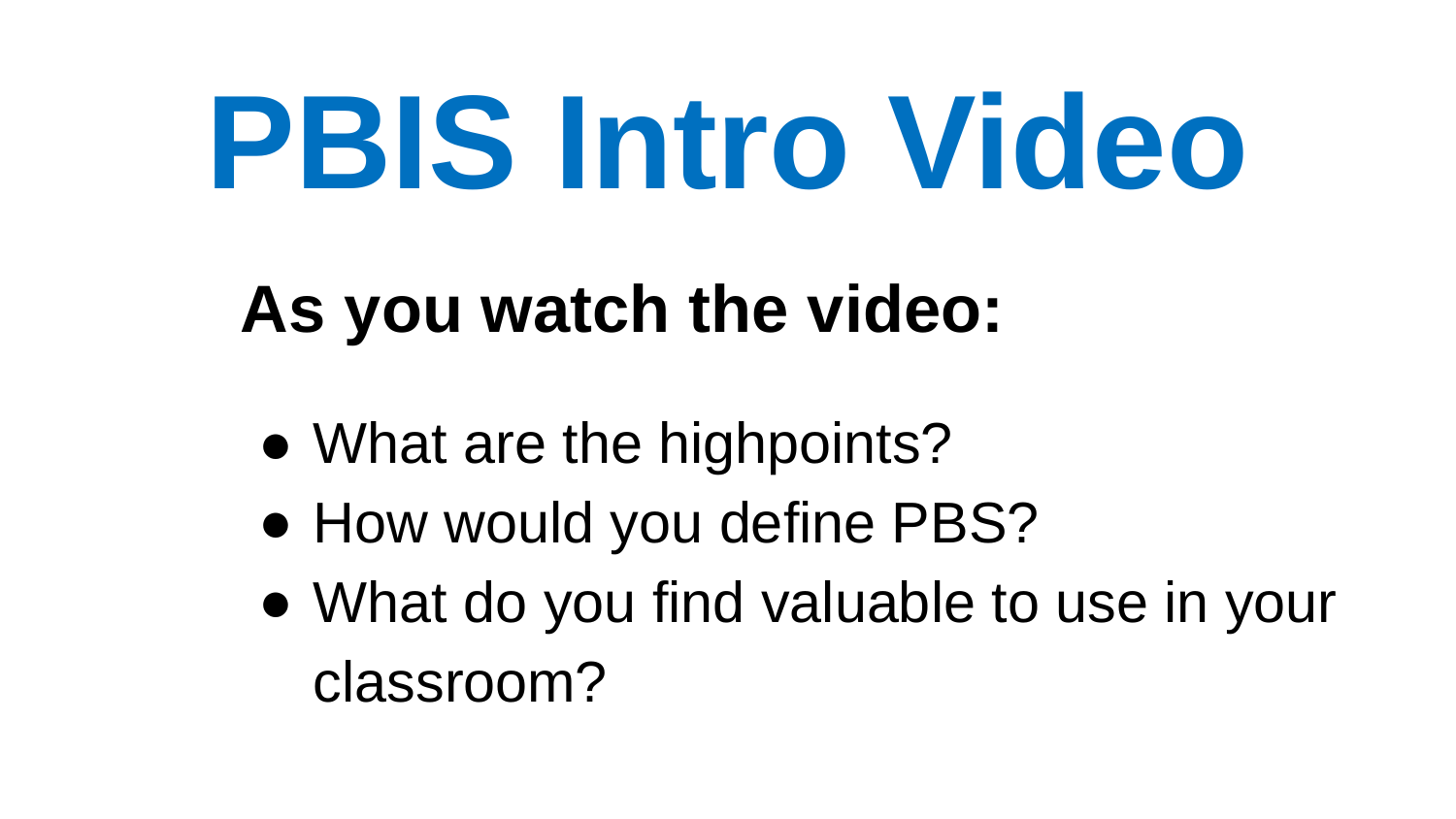

# PBIS Intro Video
As you watch the video:

What are the highpoints?
How would you define PBS?
What do you find valuable to use in your classroom?